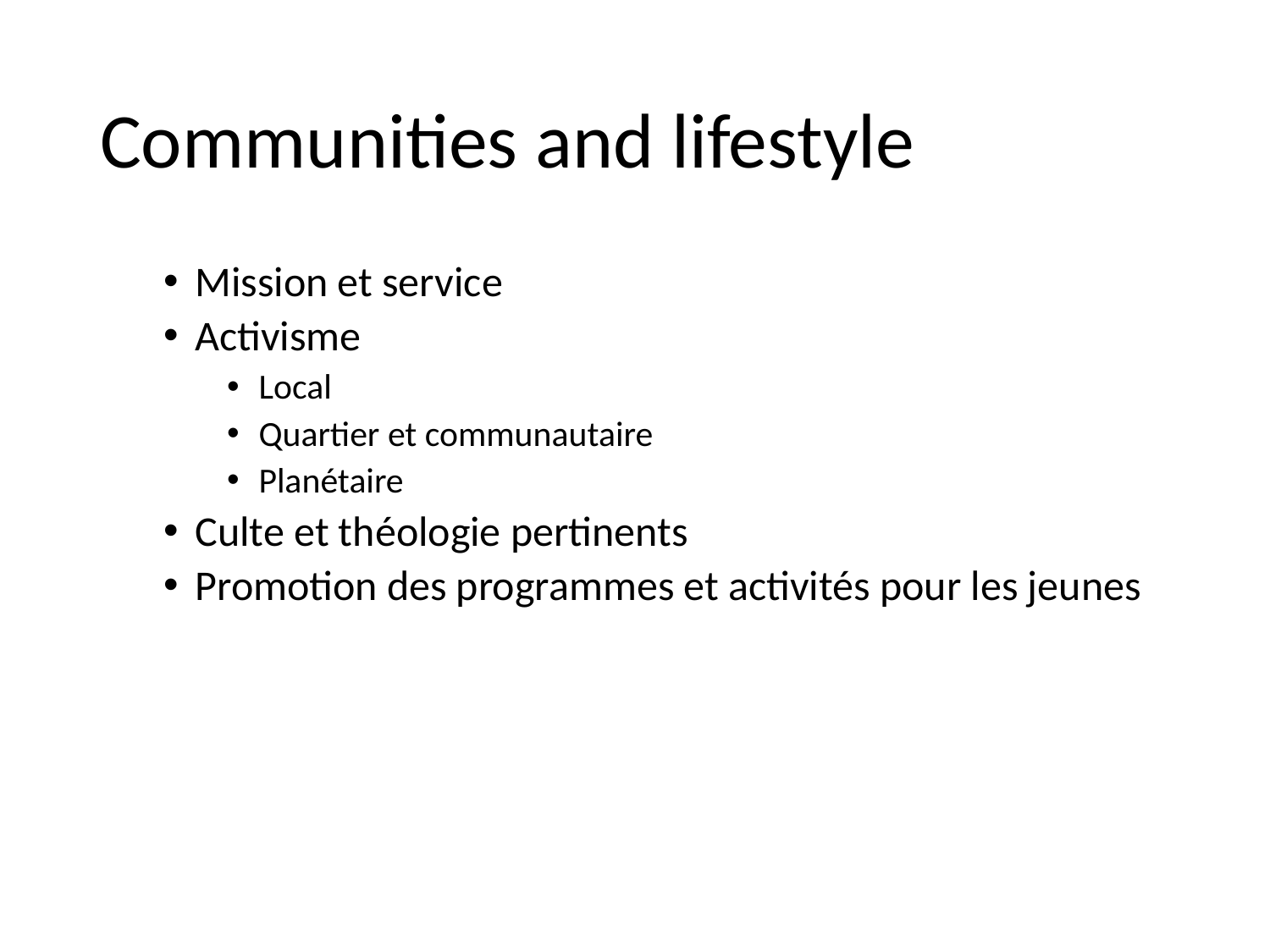

# Communities and lifestyle
Mission et service
Activisme
Local
Quartier et communautaire
Planétaire
Culte et théologie pertinents
Promotion des programmes et activités pour les jeunes